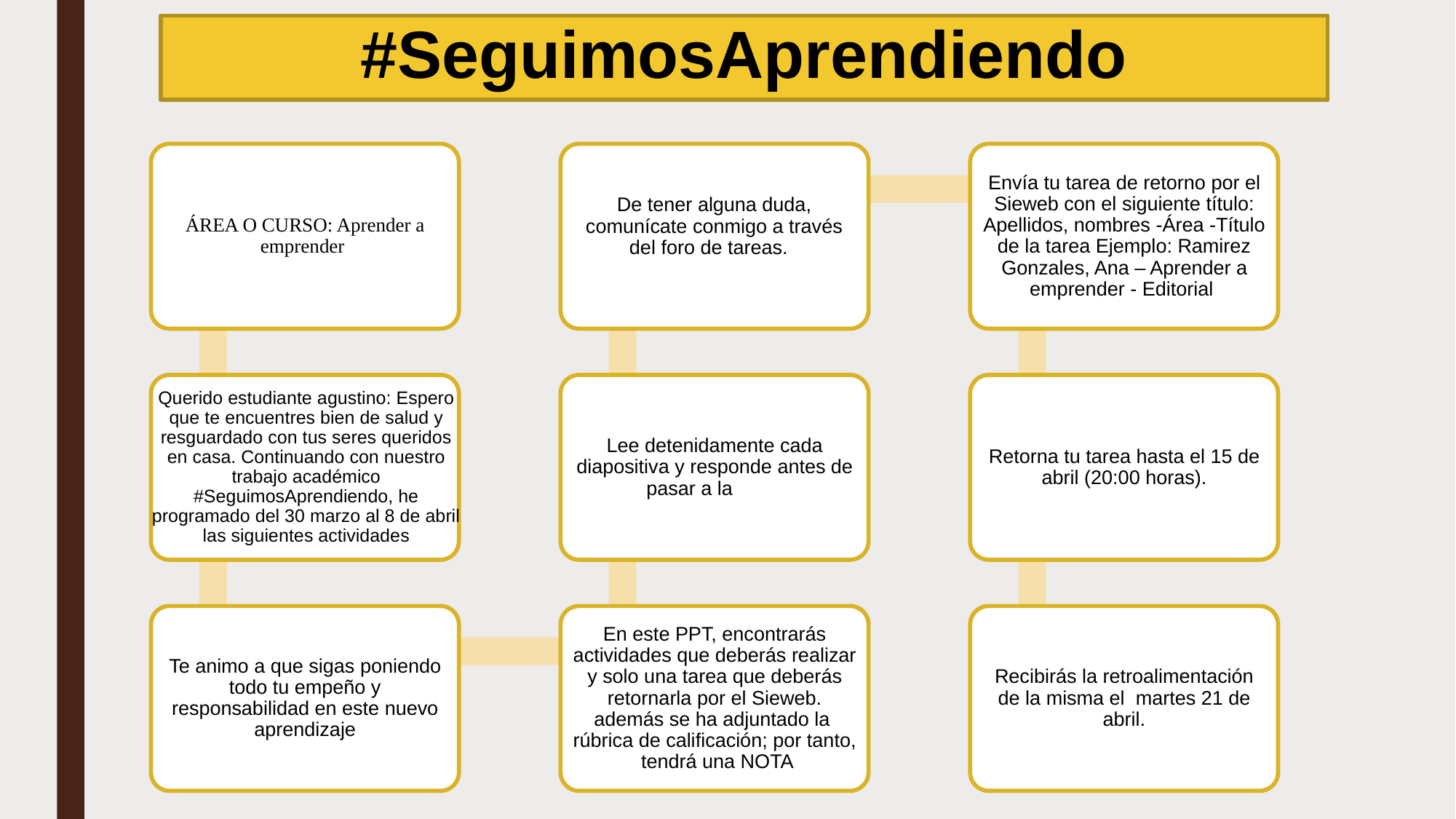

# #SeguimosAprendiendo
De tener alguna duda, comunícate conmigo a través del foro de tareas..

ÁREA O CURSO: Aprender a emprender
Envía tu tarea de retorno por el Sieweb con el siguiente título: Apellidos, nombres -Área -Título de la tarea Ejemplo: Ramirez Gonzales, Ana – Aprender a emprender - Editorial

Querido estudiante agustino: Espero que te encuentres bien de salud y resguardado con tus seres queridos en casa. Continuando con nuestro trabajo académico #SeguimosAprendiendo, he programado del 30 marzo al 8 de abril las siguientes actividades

Lee detenidamente cada diapositiva y responde antes de pasar a la otra .
Retorna tu tarea hasta el 15 de abril (20:00 horas).

Te animo a que sigas poniendo todo tu empeño y responsabilidad en este nuevo aprendizaje
En este PPT, encontrarás actividades que deberás realizar y solo una tarea que deberás retornarla por el Sieweb. además se ha adjuntado la  rúbrica de calificación; por tanto,  tendrá una NOTA
Recibirás la retroalimentación de la misma el  martes 21 de abril.